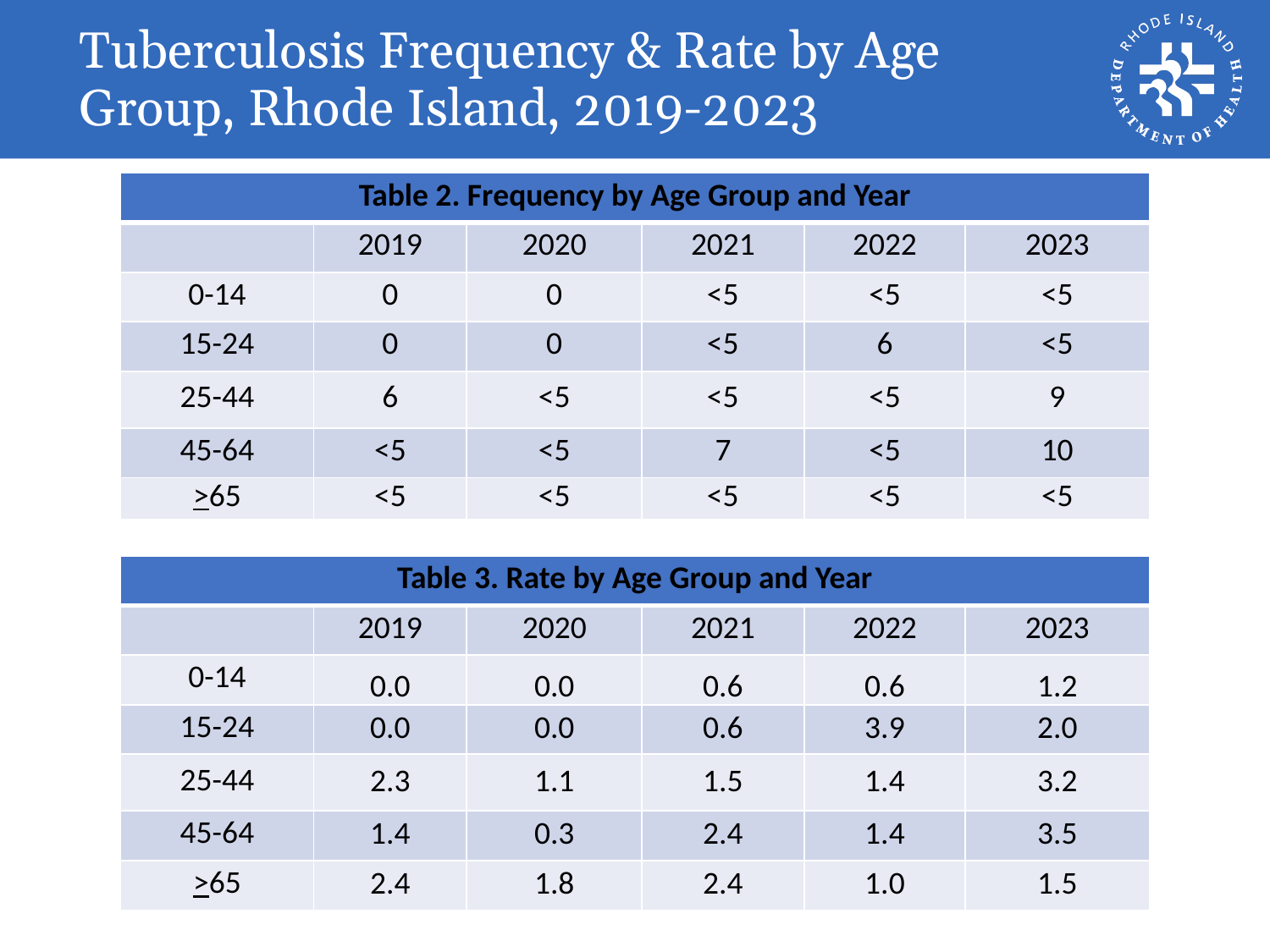

# Tuberculosis Frequency & Rate by Age Group, Rhode Island, 2019-2023
| Table 2. Frequency by Age Group and Year |  |  |  |  |  |
| --- | --- | --- | --- | --- | --- |
|  | 2019 | 2020 | 2021 | 2022 | 2023 |
| 0-14 | 0 | 0 | <5 | <5 | <5 |
| 15-24 | 0 | 0 | <5 | 6 | <5 |
| 25-44 | 6 | <5 | <5 | <5 | 9 |
| 45-64 | <5 | <5 | 7 | <5 | 10 |
| >65 | <5 | <5 | <5 | <5 | <5 |
| Table 3. Rate by Age Group and Year |  |  |  |  |  |
| --- | --- | --- | --- | --- | --- |
|  | 2019 | 2020 | 2021 | 2022 | 2023 |
| 0-14 | 0.0 | 0.0 | 0.6 | 0.6 | 1.2 |
| 15-24 | 0.0 | 0.0 | 0.6 | 3.9 | 2.0 |
| 25-44 | 2.3 | 1.1 | 1.5 | 1.4 | 3.2 |
| 45-64 | 1.4 | 0.3 | 2.4 | 1.4 | 3.5 |
| >65 | 2.4 | 1.8 | 2.4 | 1.0 | 1.5 |